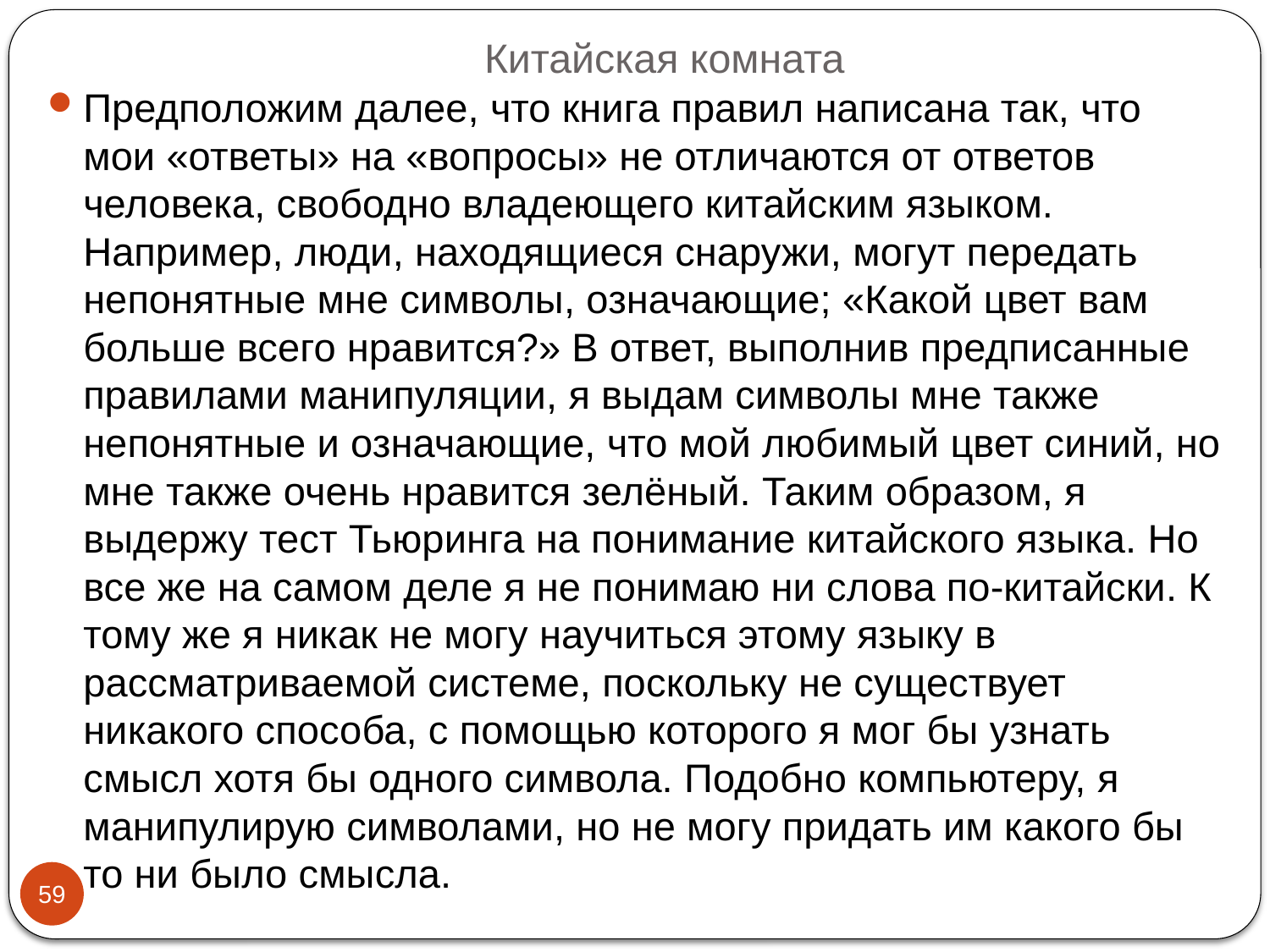

# Китайская комната
Предположим далее, что книга правил написана так, что мои «ответы» на «вопросы» не отличаются от ответов человека, свободно владеющего китайским языком. Например, люди, находящиеся снаружи, могут передать непонятные мне символы, означающие; «Какой цвет вам больше всего нравится?» В ответ, выполнив предписанные правилами манипуляции, я выдам символы мне также непонятные и означающие, что мой любимый цвет синий, но мне также очень нравится зелёный. Таким образом, я выдержу тест Тьюринга на понимание китайского языка. Но все же на самом деле я не понимаю ни слова по-китайски. К тому же я никак не могу научиться этому языку в рассматриваемой системе, поскольку не существует никакого способа, с помощью которого я мог бы узнать смысл хотя бы одного символа. Подобно компьютеру, я манипулирую символами, но не могу придать им какого бы то ни было смысла.

59